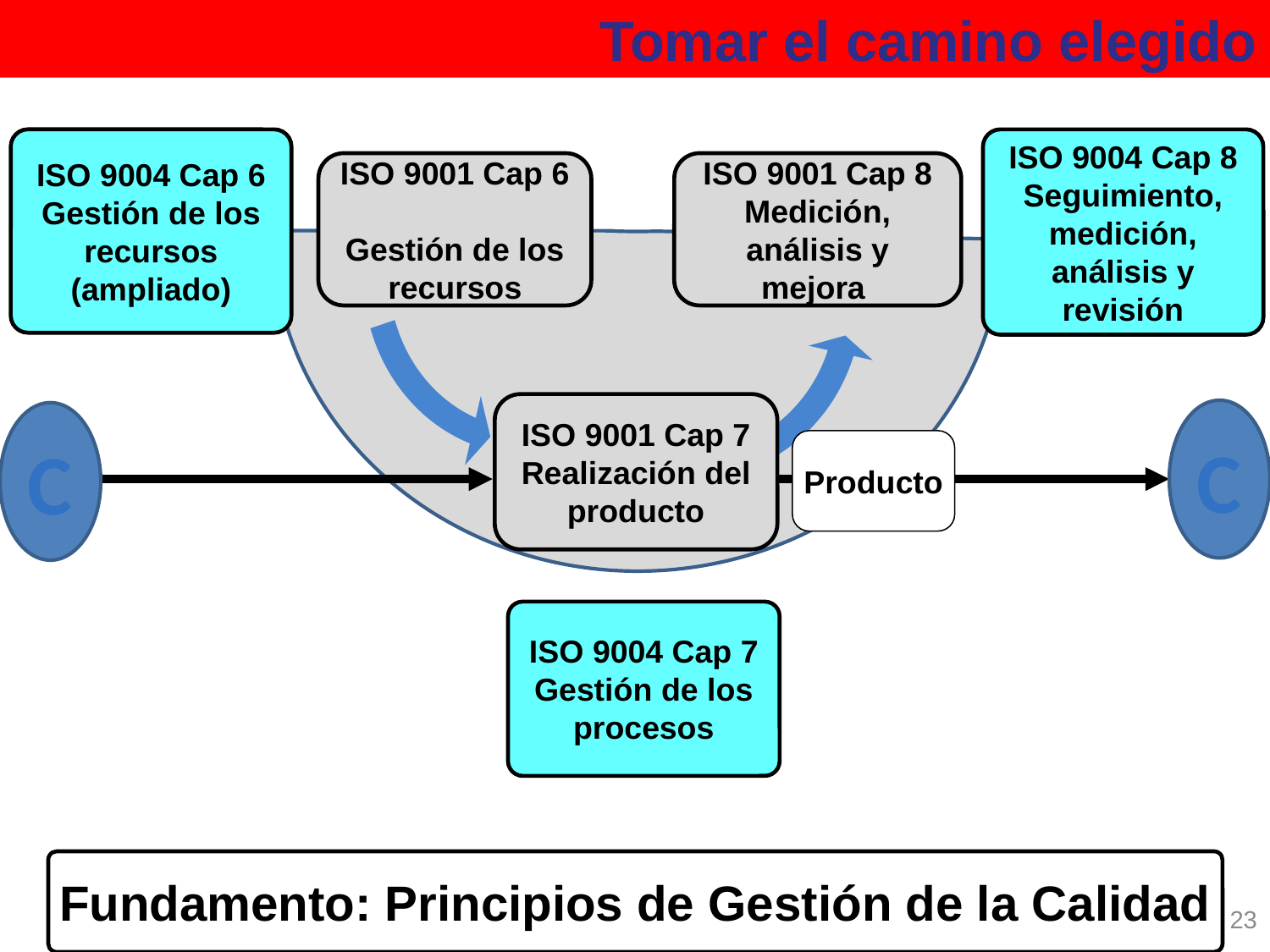

Tomar el camino elegido

ISO 9004 Cap 6
Gestión de los recursos
(ampliado)
ISO 9004 Cap 8 Seguimiento, medición, análisis y revisión
ISO 9001 Cap 6
Gestión de los recursos
ISO 9001 Cap 8
Medición, análisis y mejora
ISO 9001 Cap 7
Realización del producto
C
C
Producto
ISO 9004 Cap 7
Gestión de los procesos
Fundamento: Principios de Gestión de la Calidad
23
23